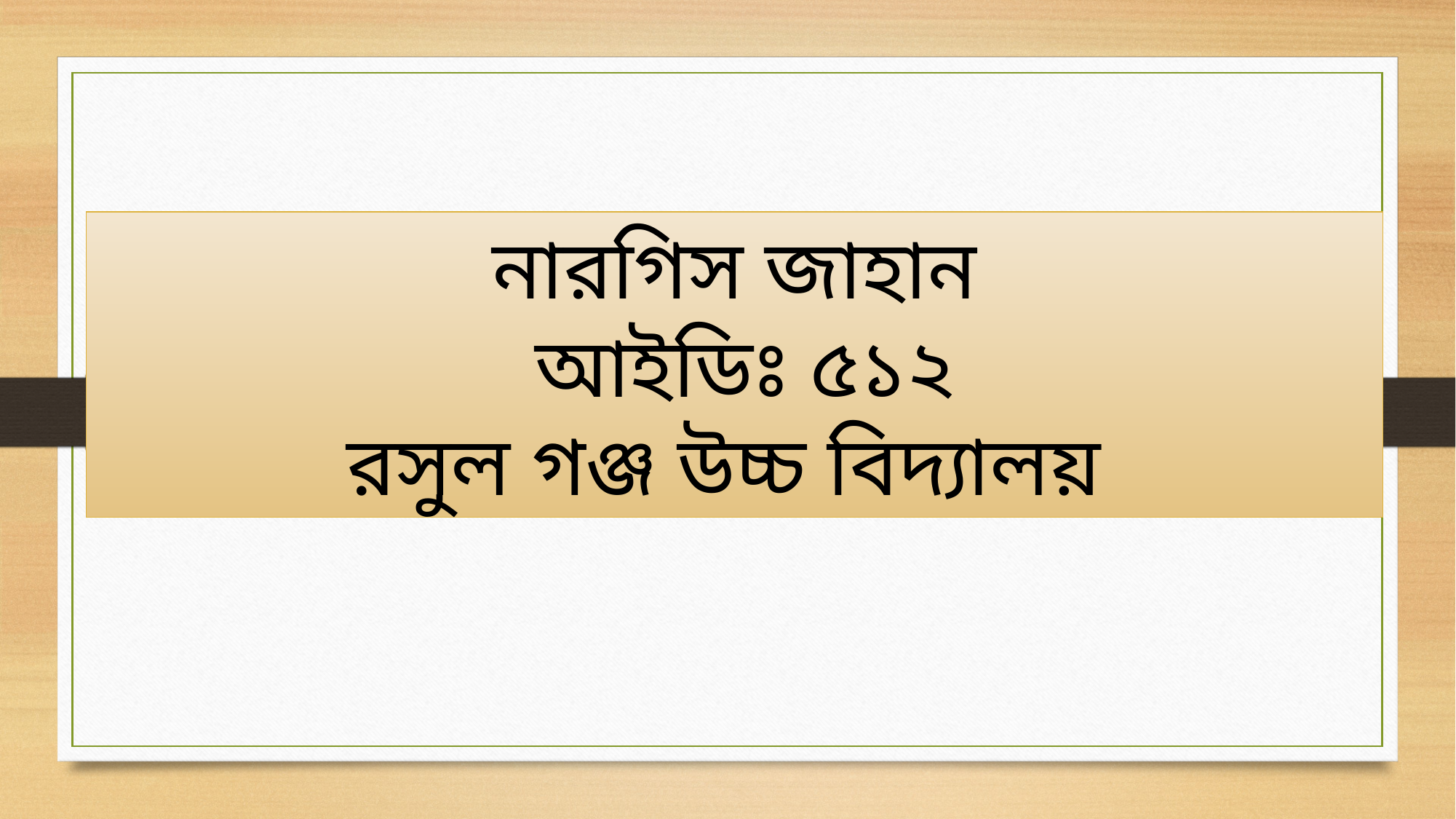

নারগিস জাহান
 আইডিঃ ৫১২
রসুল গঞ্জ উচ্চ বিদ্যালয়